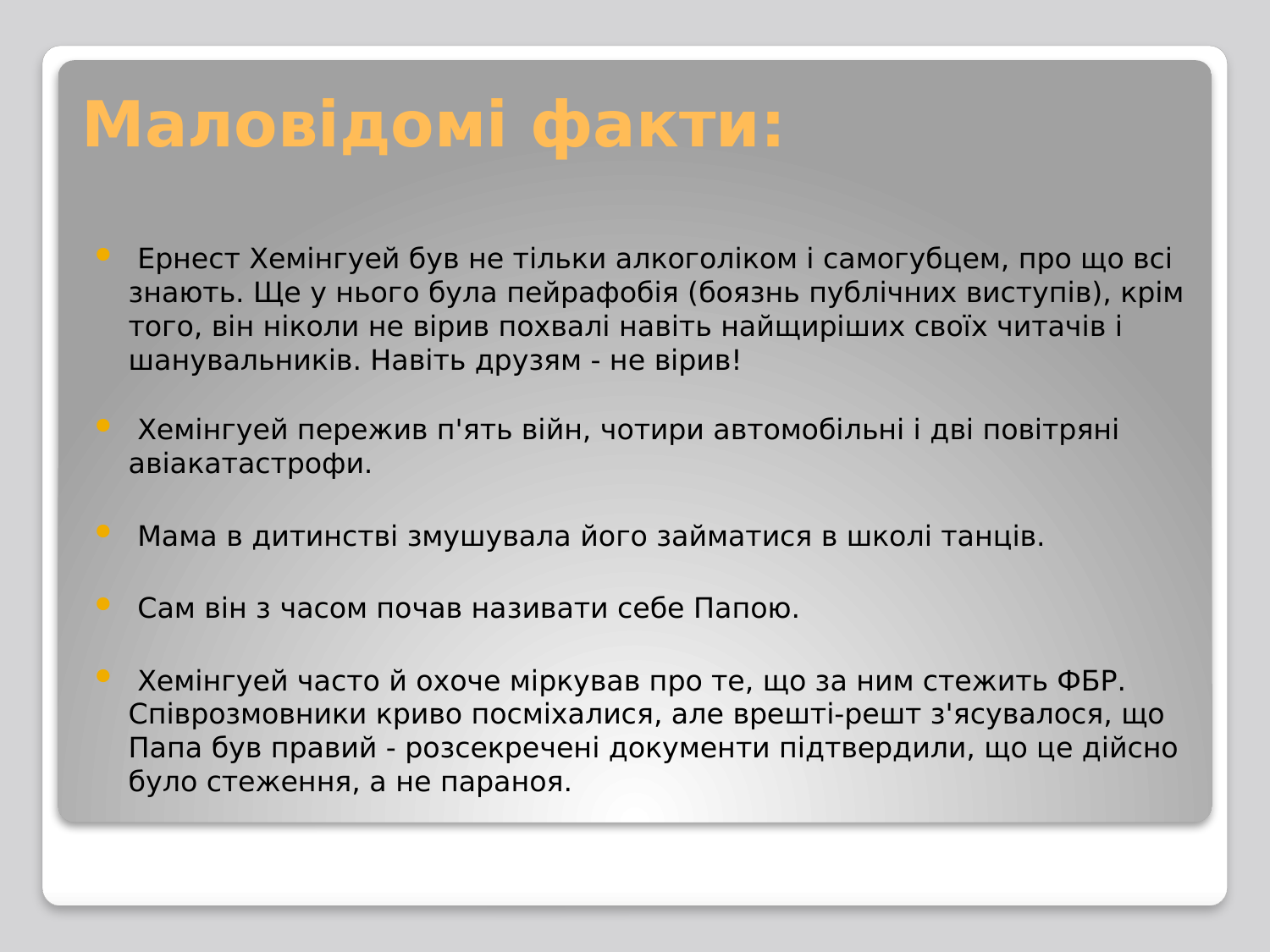

# Маловідомі факти:
 Ернест Хемінгуей був не тільки алкоголіком і самогубцем, про що всі знають. Ще у нього була пейрафобія (боязнь публічних виступів), крім того, він ніколи не вірив похвалі навіть найщиріших своїх читачів і шанувальників. Навіть друзям - не вірив!
 Хемінгуей пережив п'ять війн, чотири автомобільні і дві повітряні авіакатастрофи.

 Мама в дитинстві змушувала його займатися в школі танців.

 Сам він з часом почав називати себе Папою.

 Хемінгуей часто й охоче міркував про те, що за ним стежить ФБР. Співрозмовники криво посміхалися, але врешті-решт з'ясувалося, що Папа був правий - розсекречені документи підтвердили, що це дійсно було стеження, а не параноя.